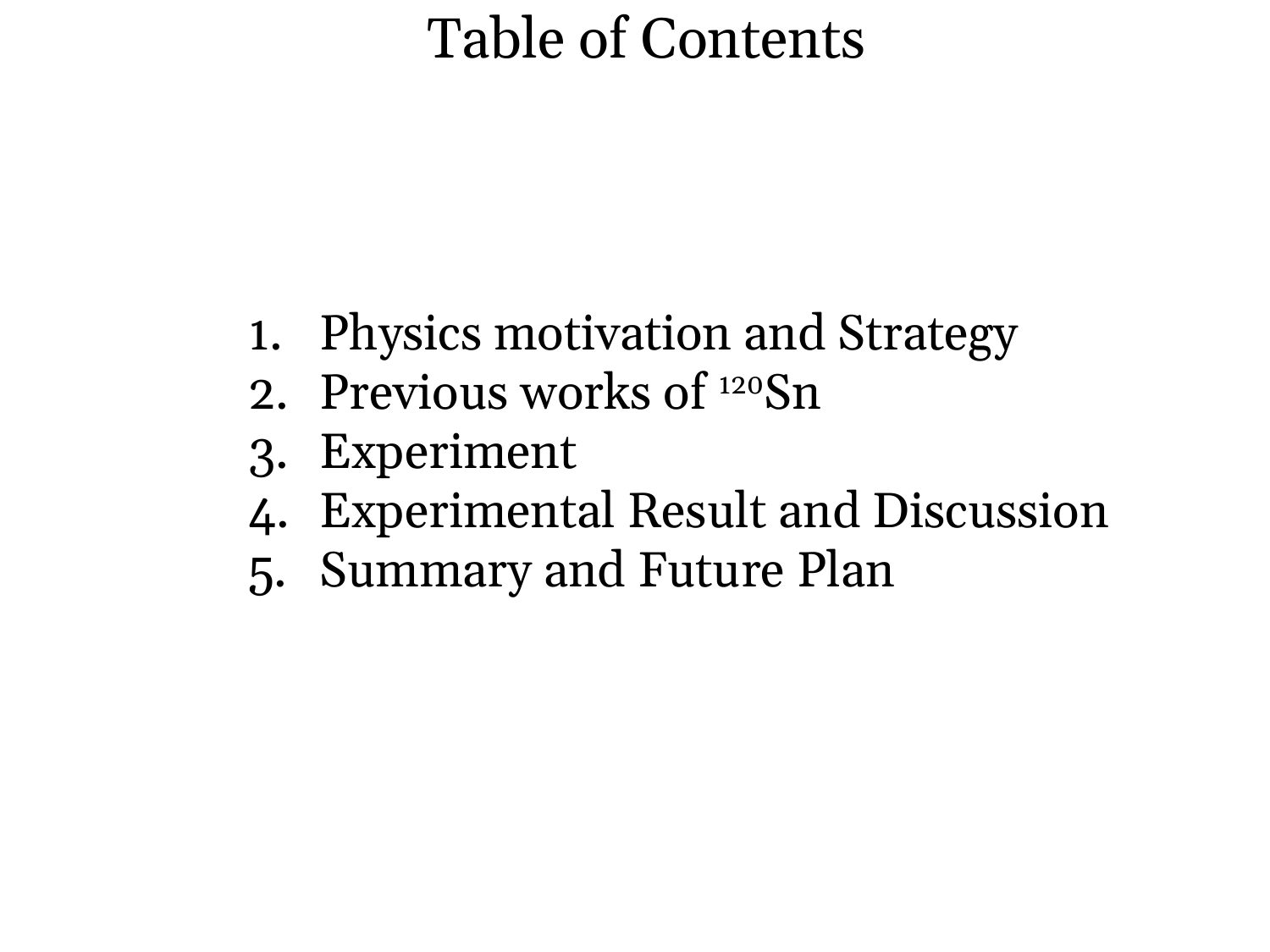

Table of Contents
Physics motivation and Strategy
Previous works of 120Sn
Experiment
Experimental Result and Discussion
Summary and Future Plan